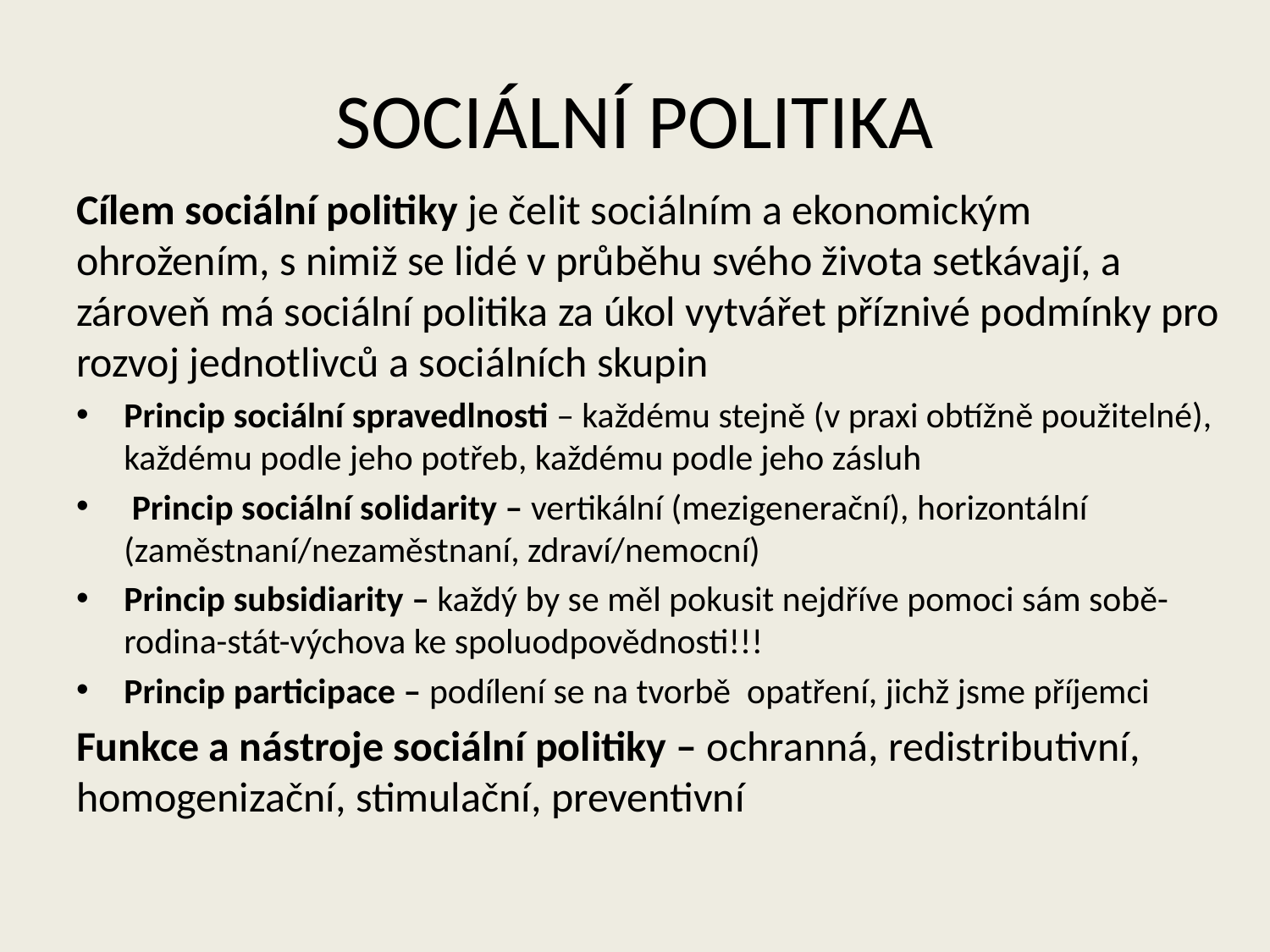

# SOCIÁLNÍ POLITIKA
Cílem sociální politiky je čelit sociálním a ekonomickým ohrožením, s nimiž se lidé v průběhu svého života setkávají, a zároveň má sociální politika za úkol vytvářet příznivé podmínky pro rozvoj jednotlivců a sociálních skupin
Princip sociální spravedlnosti – každému stejně (v praxi obtížně použitelné), každému podle jeho potřeb, každému podle jeho zásluh
 Princip sociální solidarity – vertikální (mezigenerační), horizontální (zaměstnaní/nezaměstnaní, zdraví/nemocní)
Princip subsidiarity – každý by se měl pokusit nejdříve pomoci sám sobě-rodina-stát-výchova ke spoluodpovědnosti!!!
Princip participace – podílení se na tvorbě  opatření, jichž jsme příjemci
Funkce a nástroje sociální politiky – ochranná, redistributivní, homogenizační, stimulační, preventivní